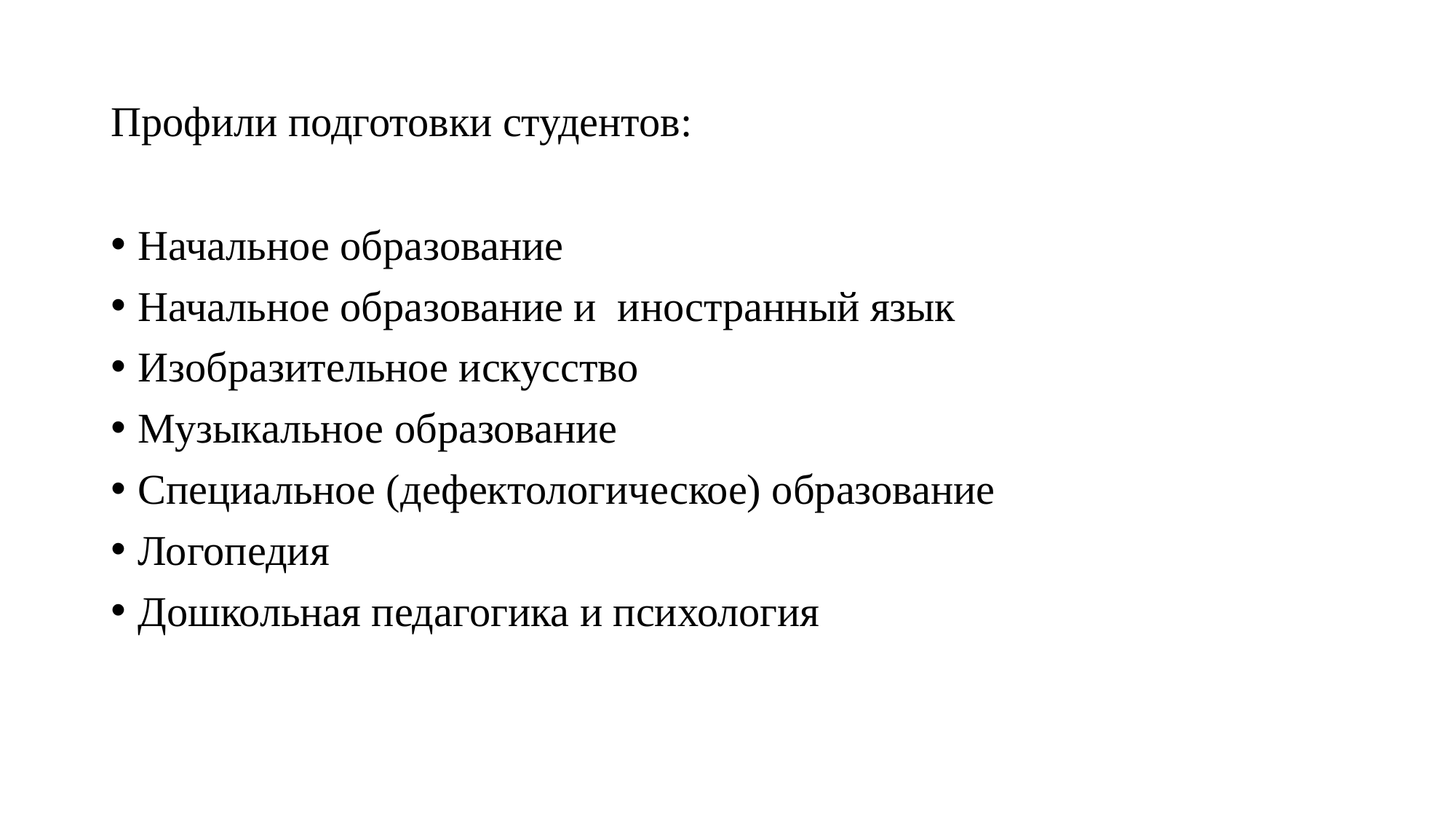

# Профили подготовки студентов:
Начальное образование
Начальное образование и  иностранный язык
Изобразительное искусство
Музыкальное образование
Специальное (дефектологическое) образование
Логопедия
Дошкольная педагогика и психология